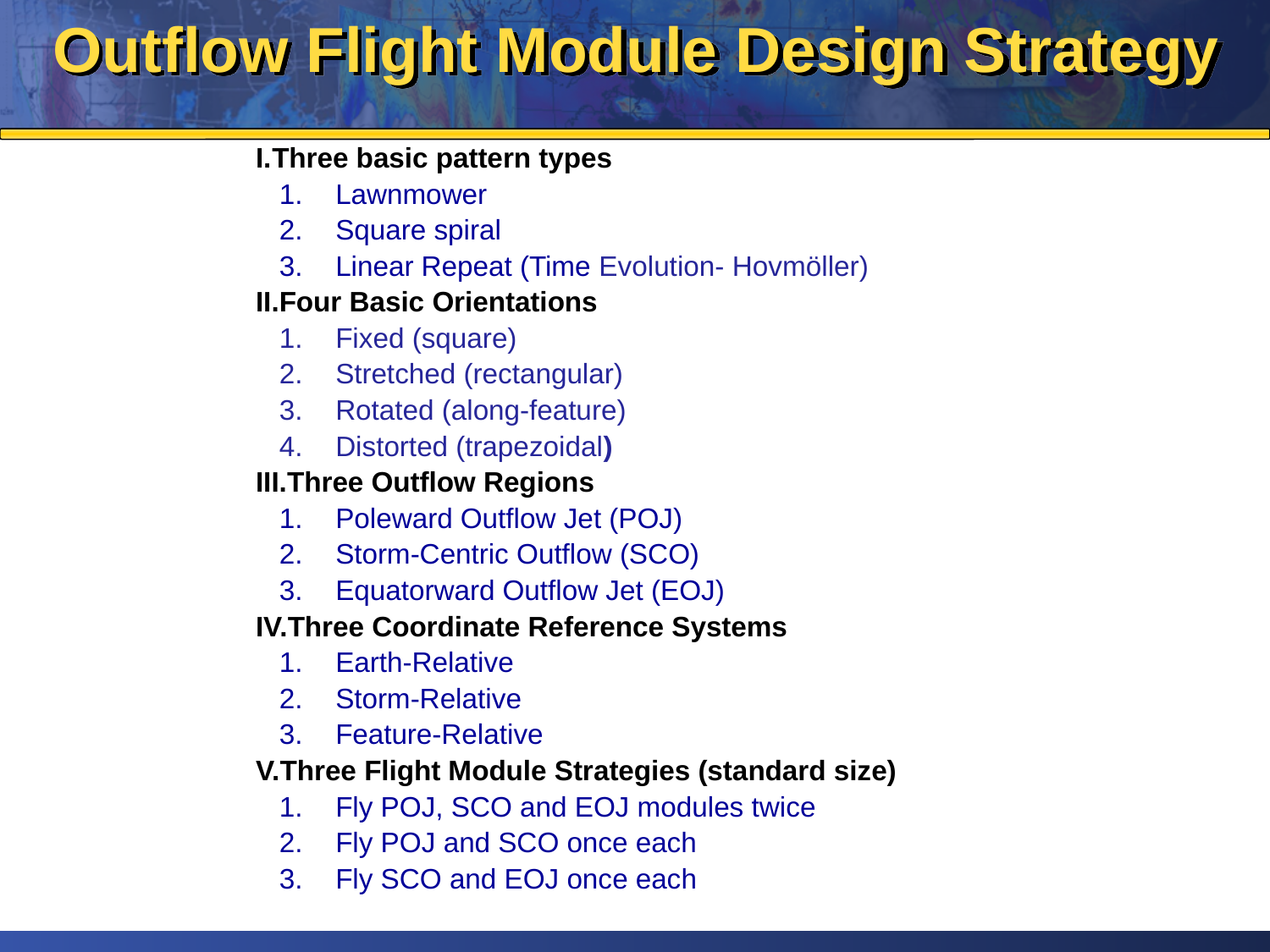

Outflow Flight Module Design Strategy
Three basic pattern types
Lawnmower
Square spiral
Linear Repeat (Time Evolution- Hovmöller)
Four Basic Orientations
Fixed (square)
Stretched (rectangular)
Rotated (along-feature)
Distorted (trapezoidal)
Three Outflow Regions
Poleward Outflow Jet (POJ)
Storm-Centric Outflow (SCO)
Equatorward Outflow Jet (EOJ)
Three Coordinate Reference Systems
Earth-Relative
Storm-Relative
Feature-Relative
Three Flight Module Strategies (standard size)
Fly POJ, SCO and EOJ modules twice
Fly POJ and SCO once each
Fly SCO and EOJ once each